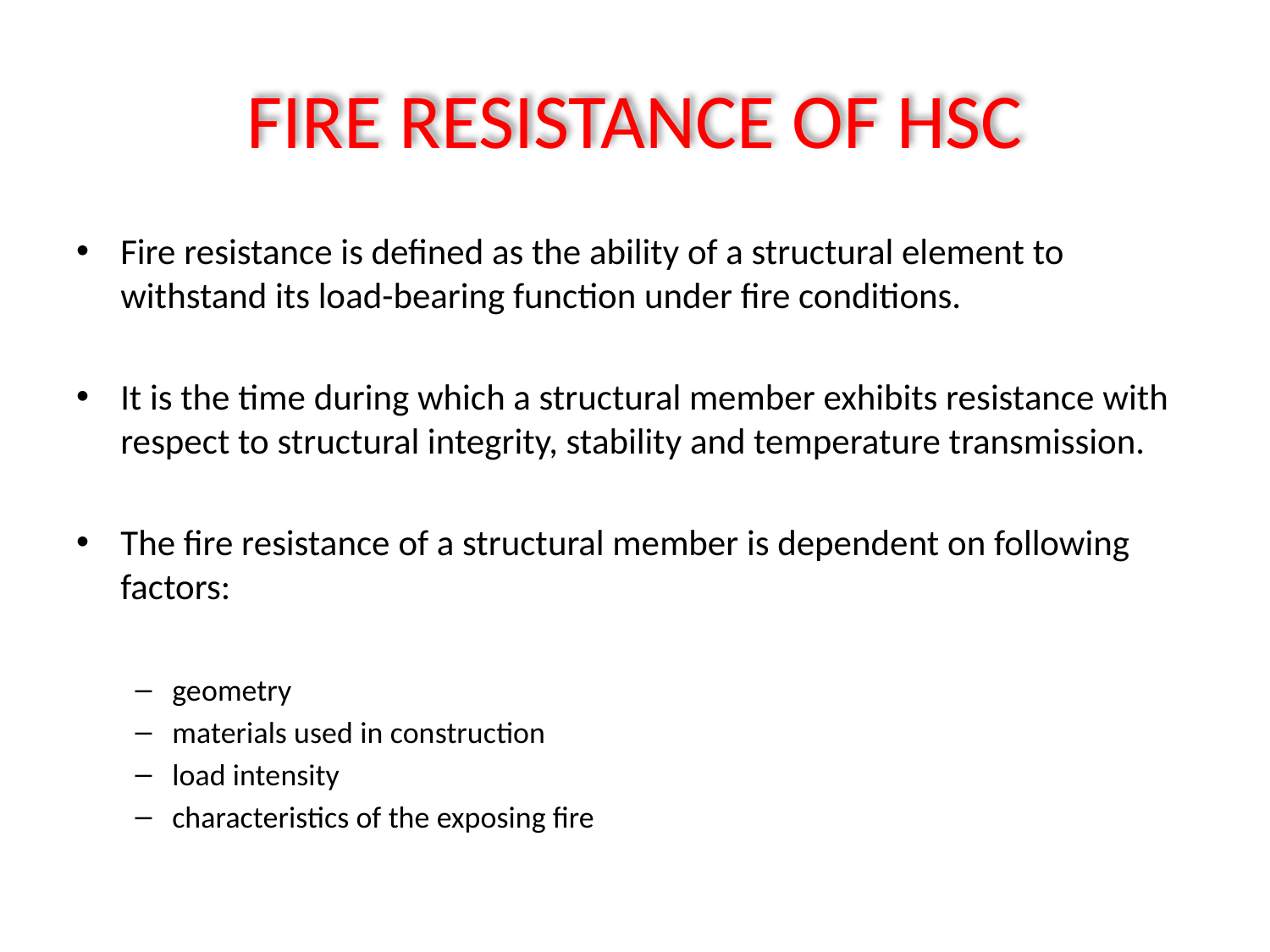

# FIRE RESISTANCE OF HSC
Fire resistance is defined as the ability of a structural element to withstand its load-bearing function under fire conditions.

It is the time during which a structural member exhibits resistance with respect to structural integrity, stability and temperature transmission.

The fire resistance of a structural member is dependent on following factors:

geometry
materials used in construction
load intensity
characteristics of the exposing fire